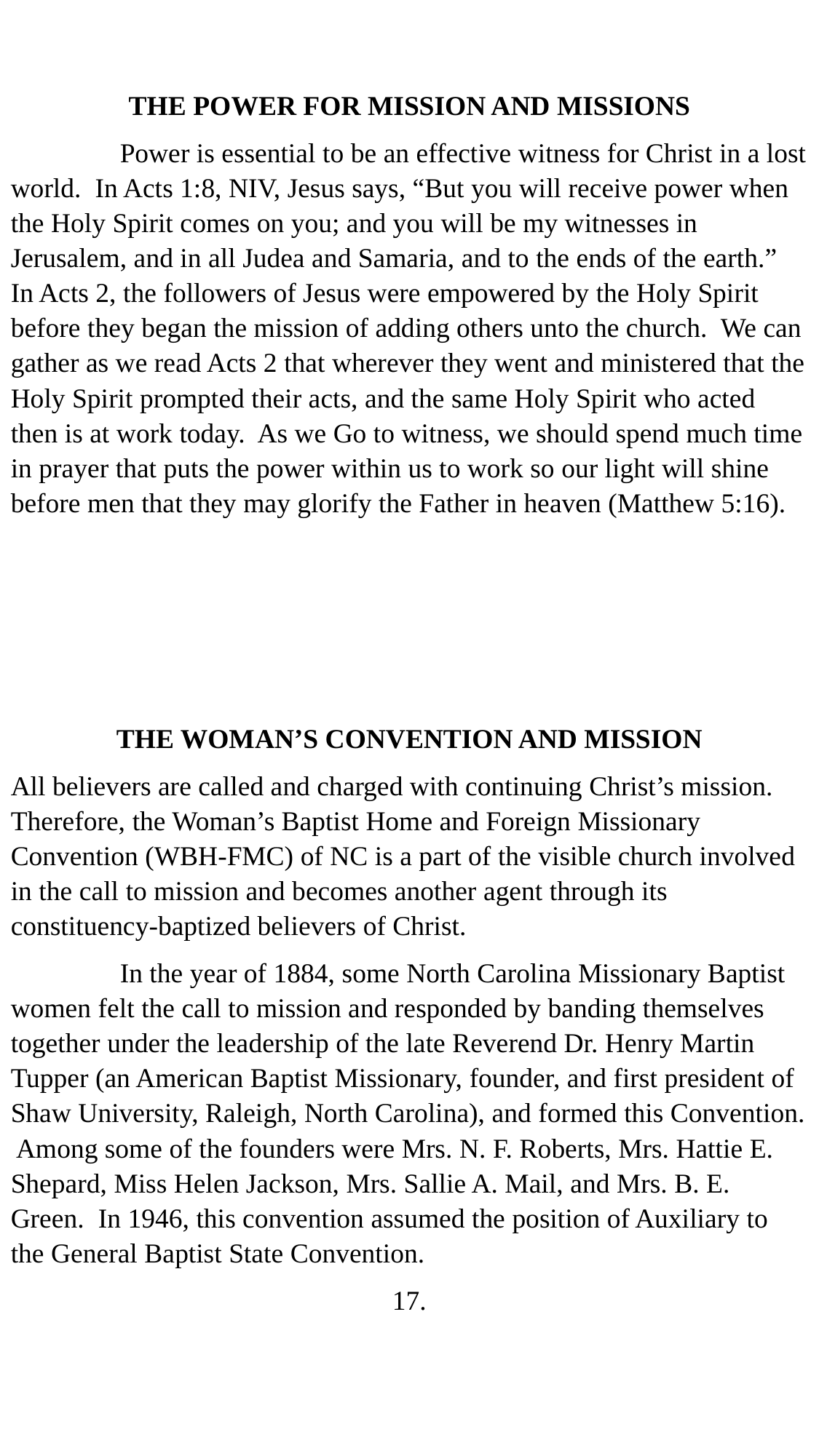

THE POWER FOR MISSION AND MISSIONS
	Power is essential to be an effective witness for Christ in a lost world.  In Acts 1:8, NIV, Jesus says, “But you will receive power when the Holy Spirit comes on you; and you will be my witnesses in Jerusalem, and in all Judea and Samaria, and to the ends of the earth.”  In Acts 2, the followers of Jesus were empowered by the Holy Spirit before they began the mission of adding others unto the church.  We can gather as we read Acts 2 that wherever they went and ministered that the Holy Spirit prompted their acts, and the same Holy Spirit who acted then is at work today.  As we Go to witness, we should spend much time in prayer that puts the power within us to work so our light will shine before men that they may glorify the Father in heaven (Matthew 5:16).

THE WOMAN’S CONVENTION AND MISSION
All believers are called and charged with continuing Christ’s mission.  Therefore, the Woman’s Baptist Home and Foreign Missionary Convention (WBH-FMC) of NC is a part of the visible church involved in the call to mission and becomes another agent through its constituency-baptized believers of Christ.
	In the year of 1884, some North Carolina Missionary Baptist women felt the call to mission and responded by banding themselves together under the leadership of the late Reverend Dr. Henry Martin Tupper (an American Baptist Missionary, founder, and first president of Shaw University, Raleigh, North Carolina), and formed this Convention.  Among some of the founders were Mrs. N. F. Roberts, Mrs. Hattie E. Shepard, Miss Helen Jackson, Mrs. Sallie A. Mail, and Mrs. B. E. Green.  In 1946, this convention assumed the position of Auxiliary to the General Baptist State Convention.
17.